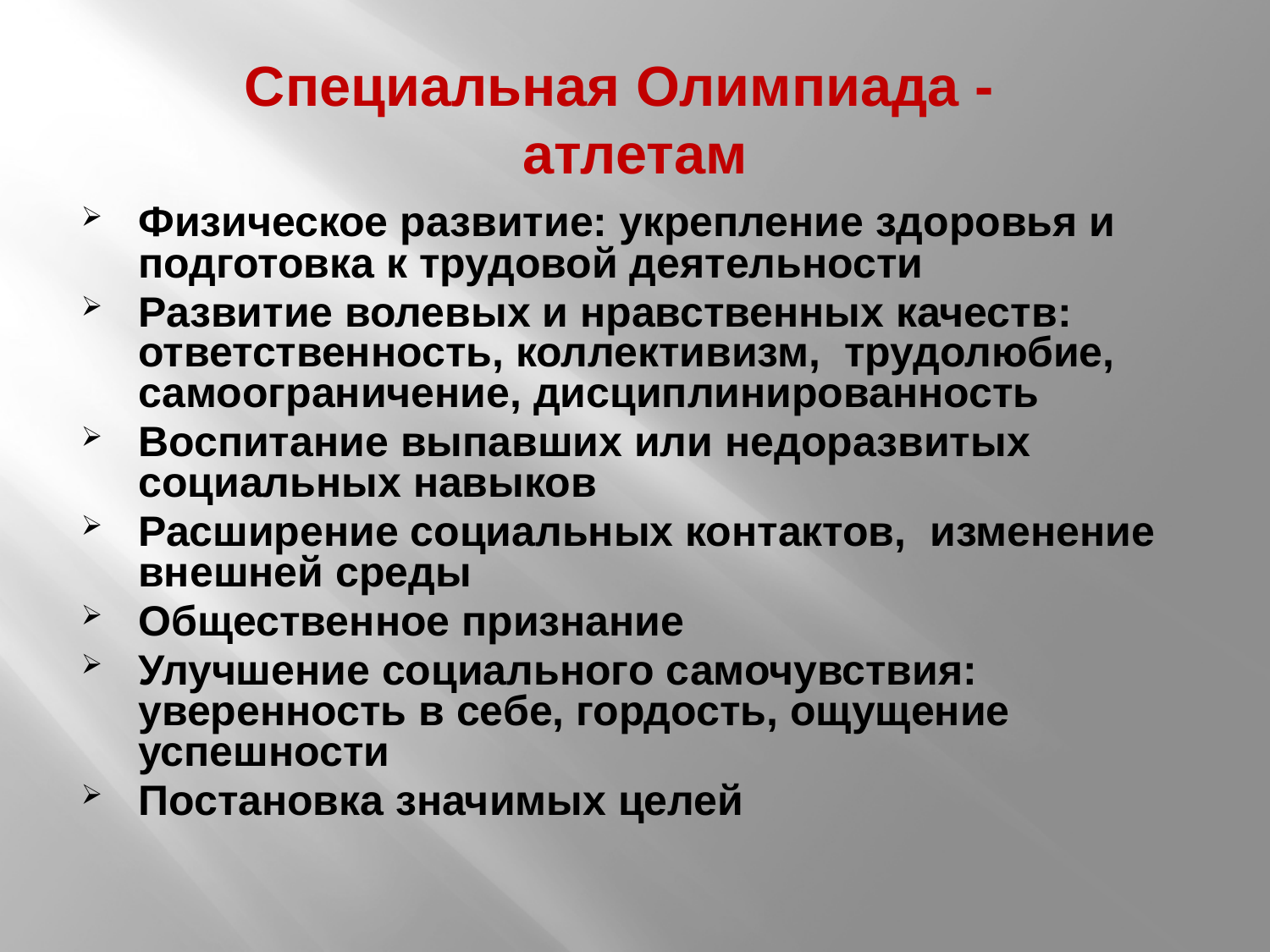

# Специальная Олимпиада - атлетам
Физическое развитие: укрепление здоровья и подготовка к трудовой деятельности
Развитие волевых и нравственных качеств: ответственность, коллективизм,  трудолюбие, самоограничение, дисциплинированность
Воспитание выпавших или недоразвитых социальных навыков
Расширение социальных контактов,  изменение внешней среды
Общественное признание
Улучшение социального самочувствия: уверенность в себе, гордость, ощущение успешности
Постановка значимых целей